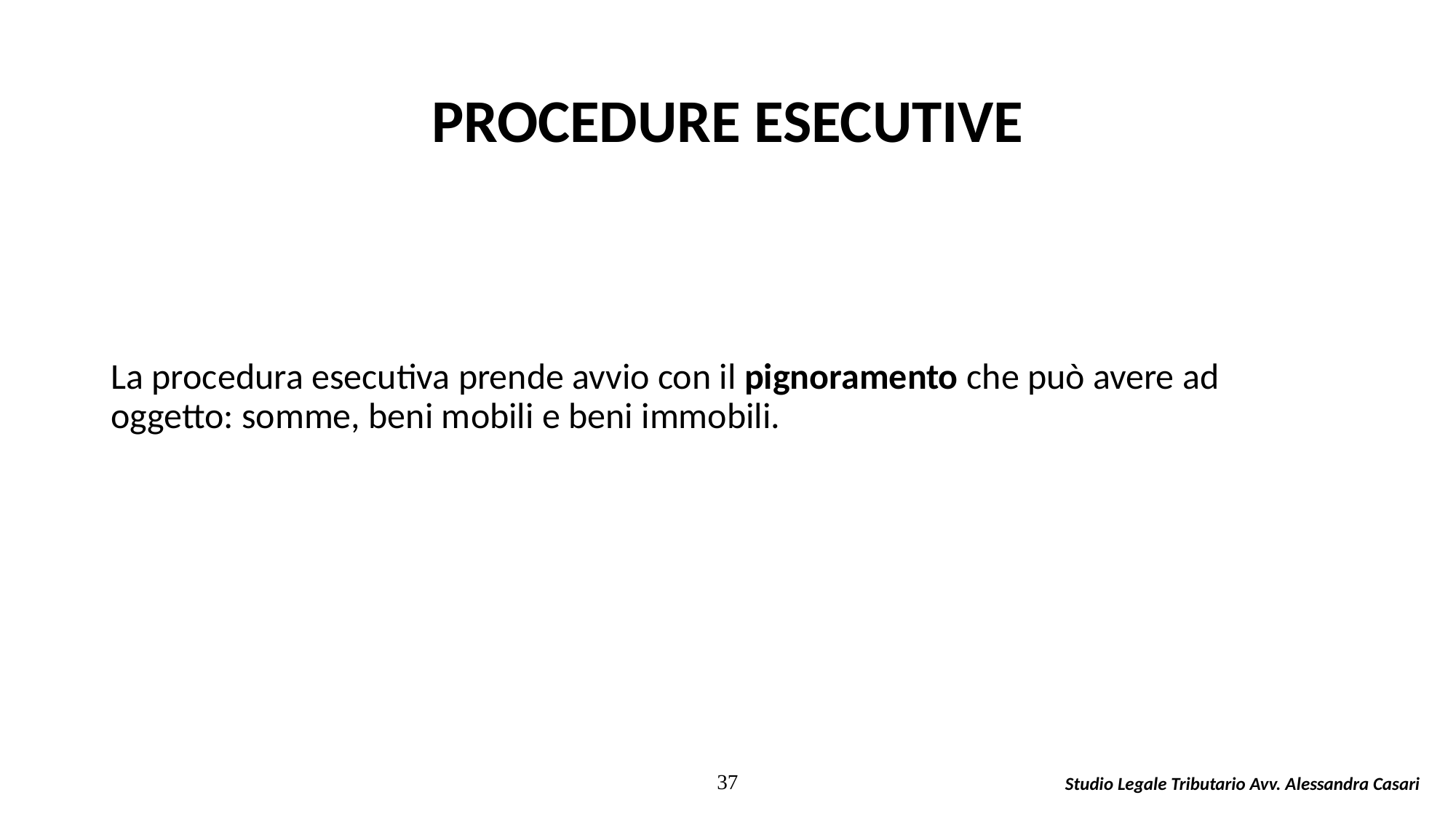

# PROCEDURE ESECUTIVE
La procedura esecutiva prende avvio con il pignoramento che può avere ad oggetto: somme, beni mobili e beni immobili.
37
Studio Legale Tributario Avv. Alessandra Casari